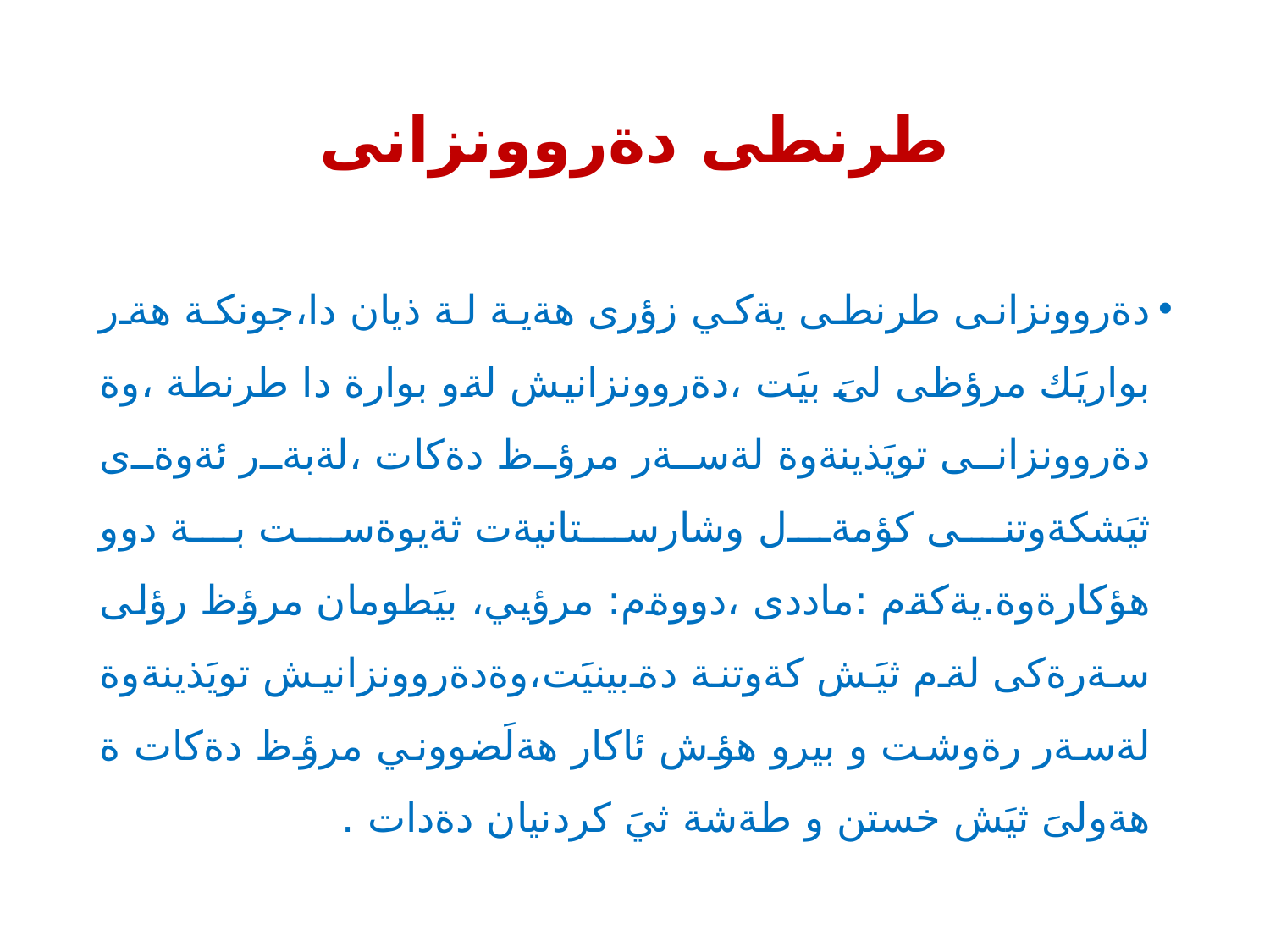

# طرنطى دةروونزانى
دةروونزانى طرنطى يةكي زؤرى هةية لة ذيان دا،جونكة هةر بواريَك مرؤظى لىَ بيَت ،دةروونزانيش لةو بوارة دا طرنطة ،وة دةروونزانى تويَذينةوة لةسةر مرؤظ دةكات ،لةبةر ئةوةى ثيَشكةوتنى كؤمةل وشارستانيةت ثةيوةست بة دوو هؤكارةوة.يةكةم :ماددى ،دووةم: مرؤيي، بيَطومان مرؤظ رؤلى سةرةكى لةم ثيَش كةوتنة دةبينيَت،وةدةروونزانيش تويَذينةوة لةسةر رةوشت و بيرو هؤش ئاكار هةلَضووني مرؤظ دةكات ة هةولىَ ثيَش خستن و طةشة ثيَ كردنيان دةدات .